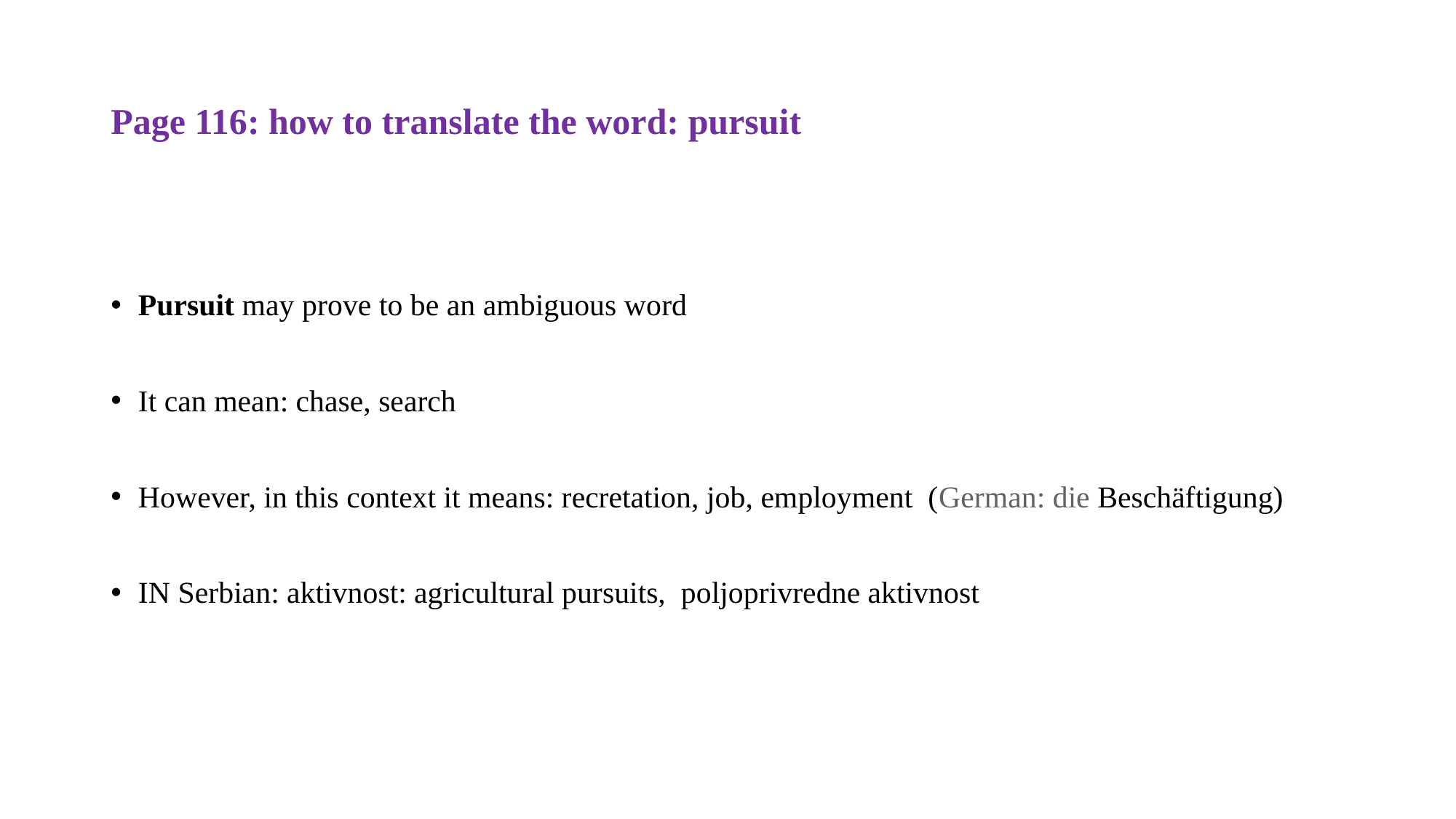

# Page 116: how to translate the word: pursuit

Pursuit may prove to be an ambiguous word

It can mean: chase, search

However, in this context it means: recretation, job, employment  (German: die Beschäftigung)

IN Serbian: aktivnost: agricultural pursuits,  poljoprivredne aktivnost